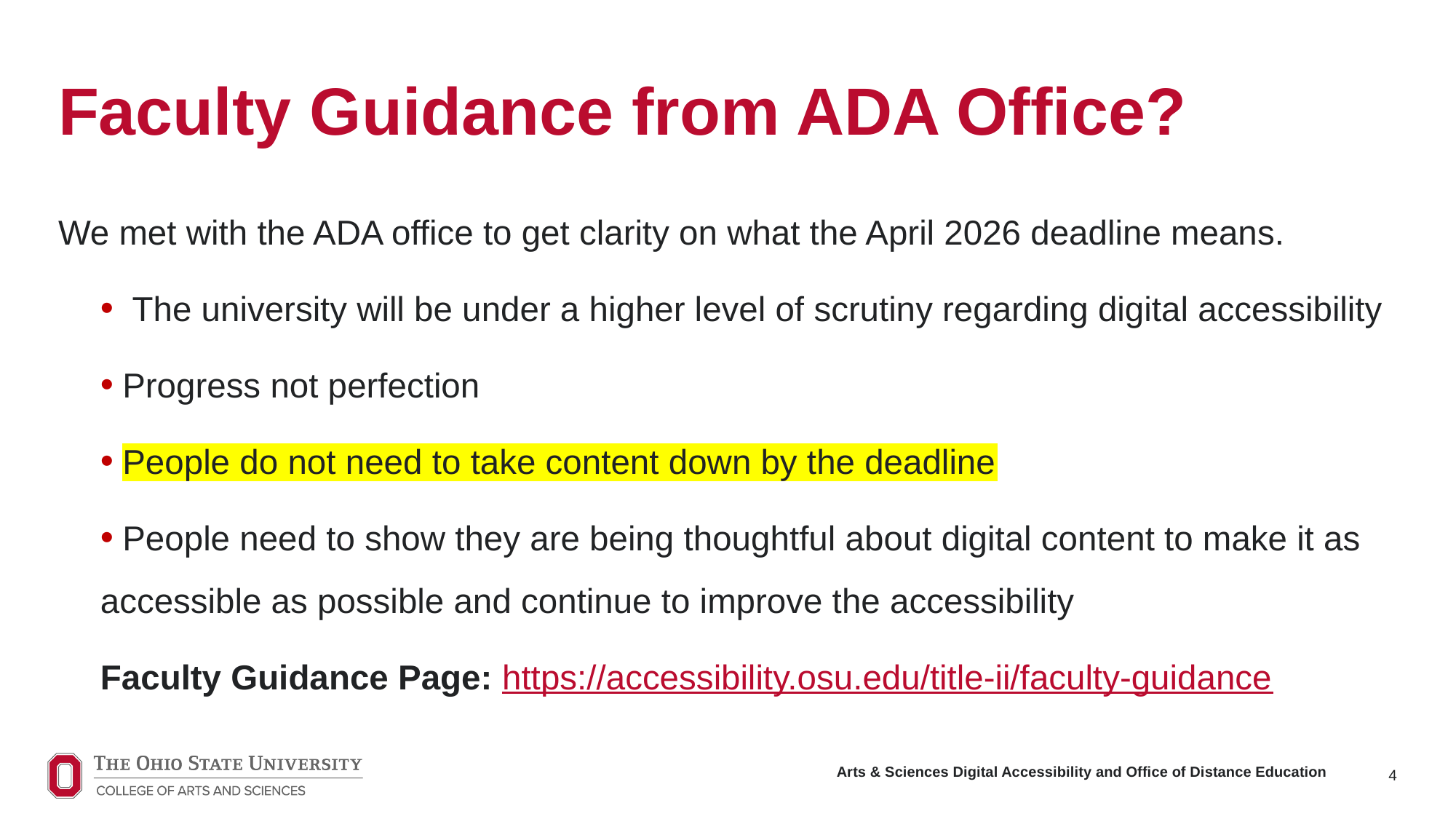

# Faculty Guidance from ADA Office?
We met with the ADA office to get clarity on what the April 2026 deadline means.
  The university will be under a higher level of scrutiny regarding digital accessibility
 Progress not perfection
 People do not need to take content down by the deadline
 People need to show they are being thoughtful about digital content to make it as accessible as possible and continue to improve the accessibility
Faculty Guidance Page: https://accessibility.osu.edu/title-ii/faculty-guidance
4
Arts & Sciences Digital Accessibility and Office of Distance Education